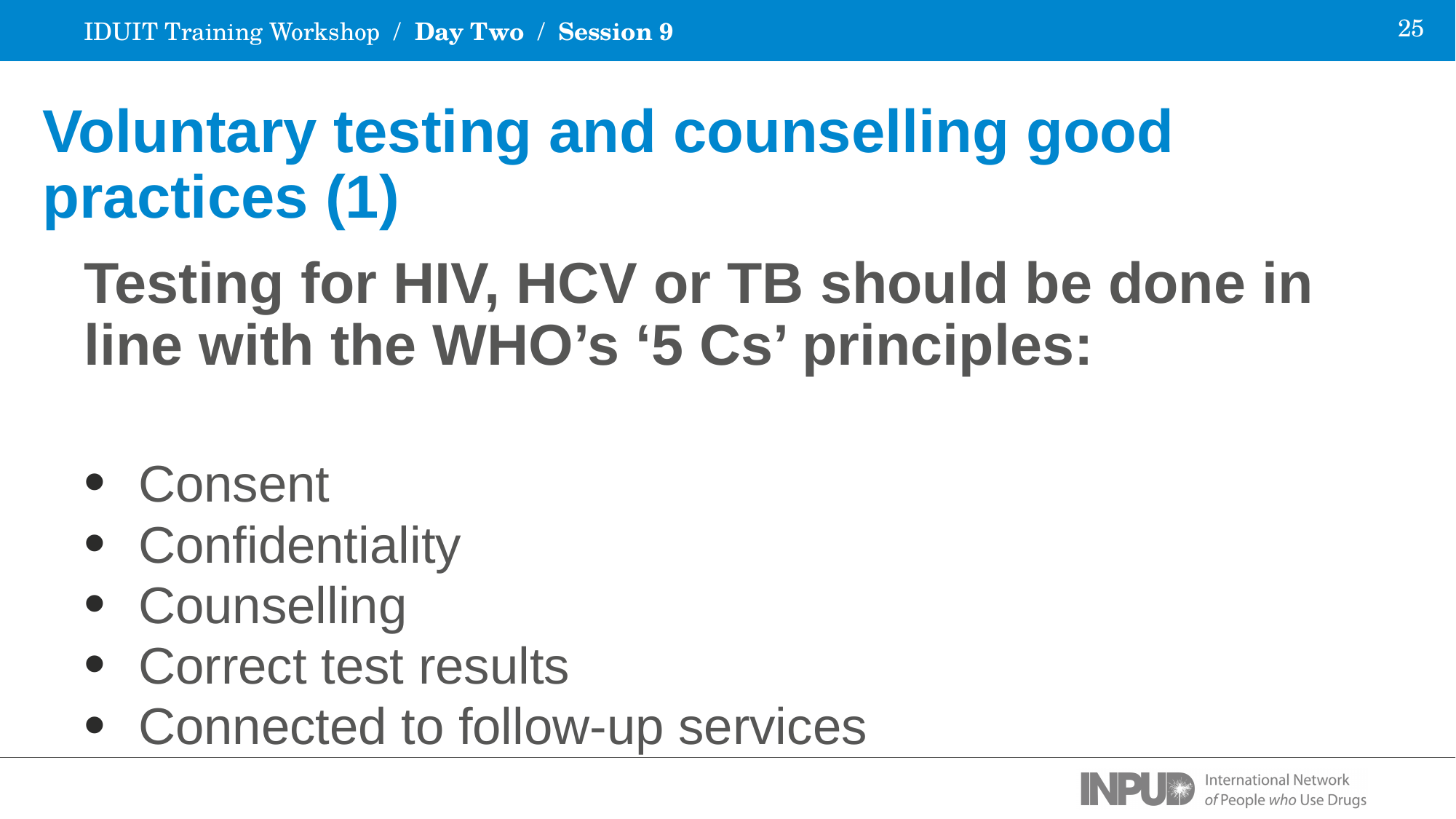

IDUIT Training Workshop  /  Day Two  /  Session 9
Voluntary testing and counselling good practices (1)

Testing for HIV, HCV or TB should be done in line with the WHO’s ‘5 Cs’ principles:

Consent
Confidentiality
Counselling
Correct test results
Connected to follow-up services